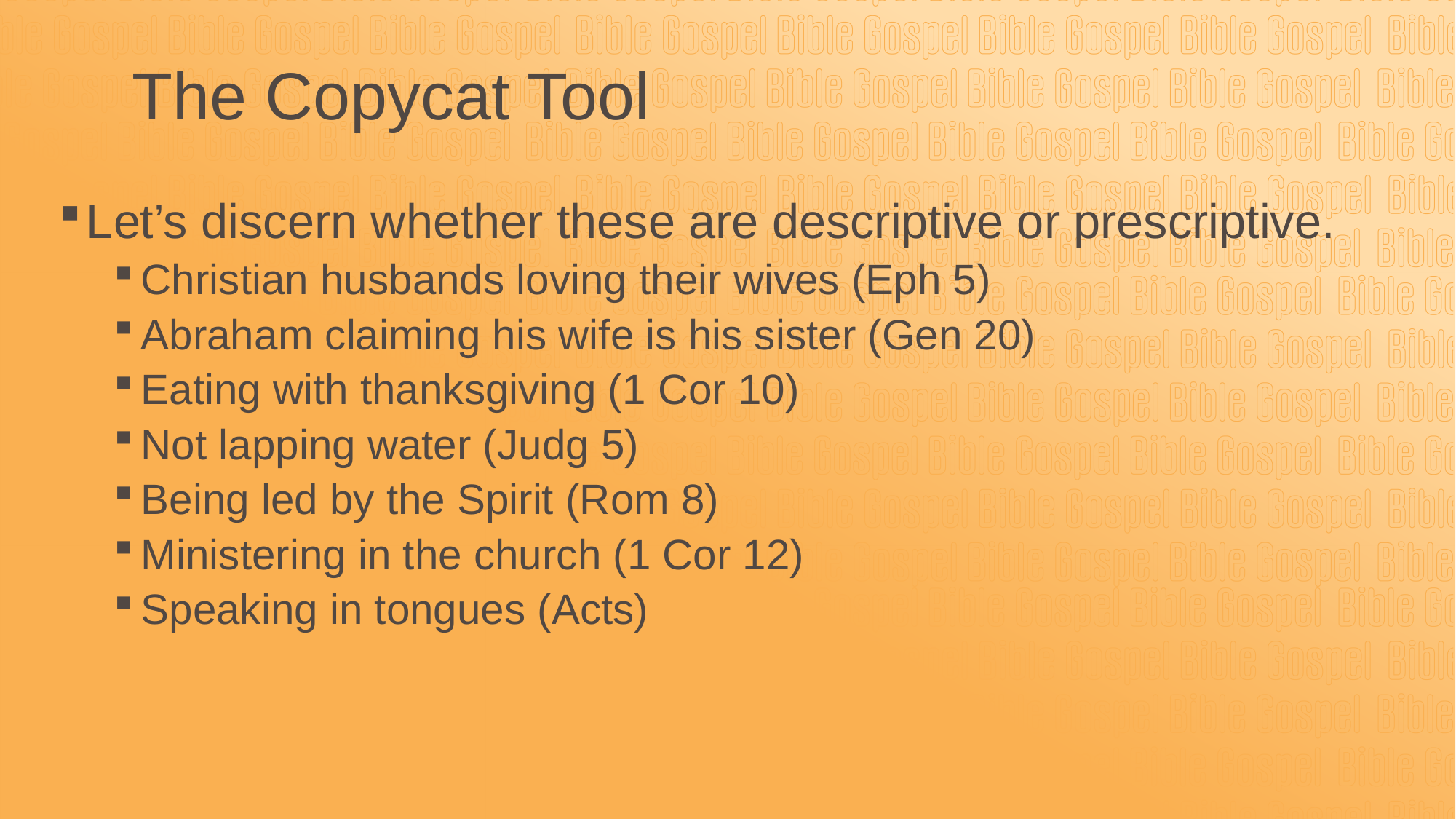

# The Copycat Tool
Let’s discern whether these are descriptive or prescriptive.
Christian husbands loving their wives (Eph 5)
Abraham claiming his wife is his sister (Gen 20)
Eating with thanksgiving (1 Cor 10)
Not lapping water (Judg 5)
Being led by the Spirit (Rom 8)
Ministering in the church (1 Cor 12)
Speaking in tongues (Acts)